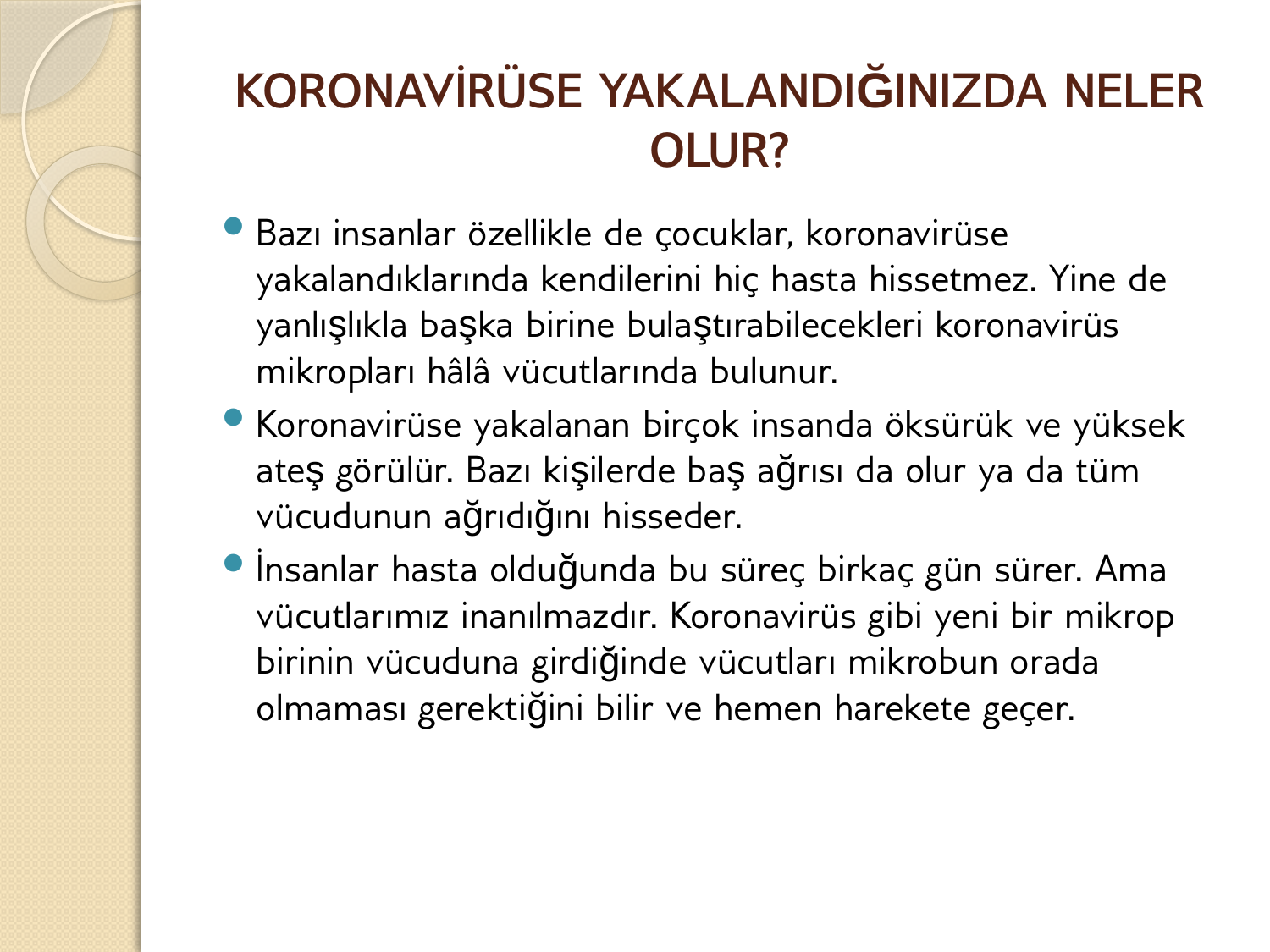

# KORONAVİRÜSE YAKALANDIĞINIZDA NELER OLUR?
Bazı insanlar özellikle de çocuklar, koronavirüse yakalandıklarında kendilerini hiç hasta hissetmez. Yine de yanlışlıkla başka birine bulaştırabilecekleri koronavirüs mikropları hâlâ vücutlarında bulunur.
Koronavirüse yakalanan birçok insanda öksürük ve yüksek ateş görülür. Bazı kişilerde baş ağrısı da olur ya da tüm vücudunun ağrıdığını hisseder.
İnsanlar hasta olduğunda bu süreç birkaç gün sürer. Ama vücutlarımız inanılmazdır. Koronavirüs gibi yeni bir mikrop birinin vücuduna girdiğinde vücutları mikrobun orada olmaması gerektiğini bilir ve hemen harekete geçer.